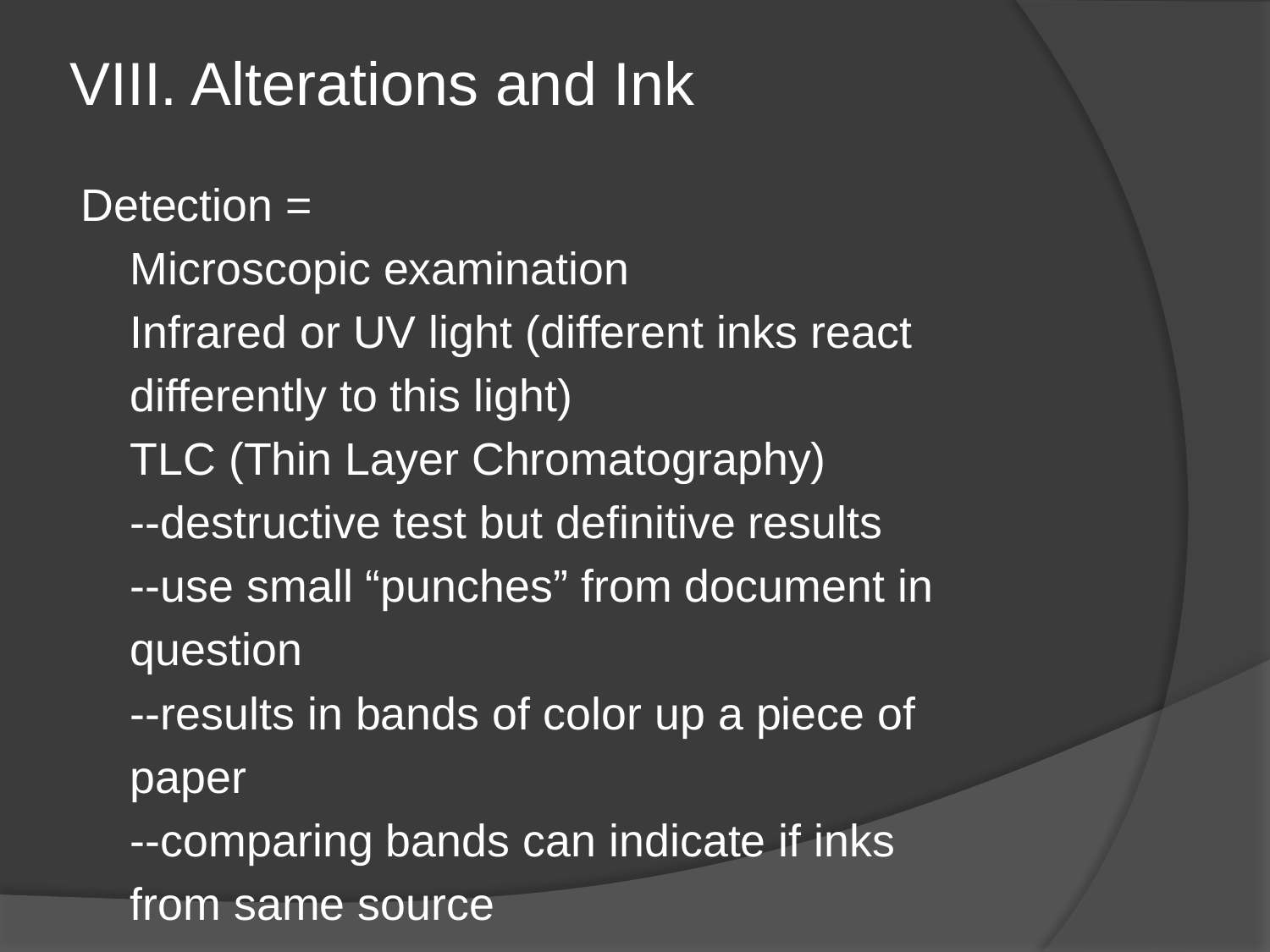

# VIII. Alterations and Ink
Detection =
		Microscopic examination
		Infrared or UV light (different inks react
			differently to this light)
		TLC (Thin Layer Chromatography)
			--destructive test but definitive results
			--use small “punches” from document in
				question
			--results in bands of color up a piece of
				paper
			--comparing bands can indicate if inks
				from same source